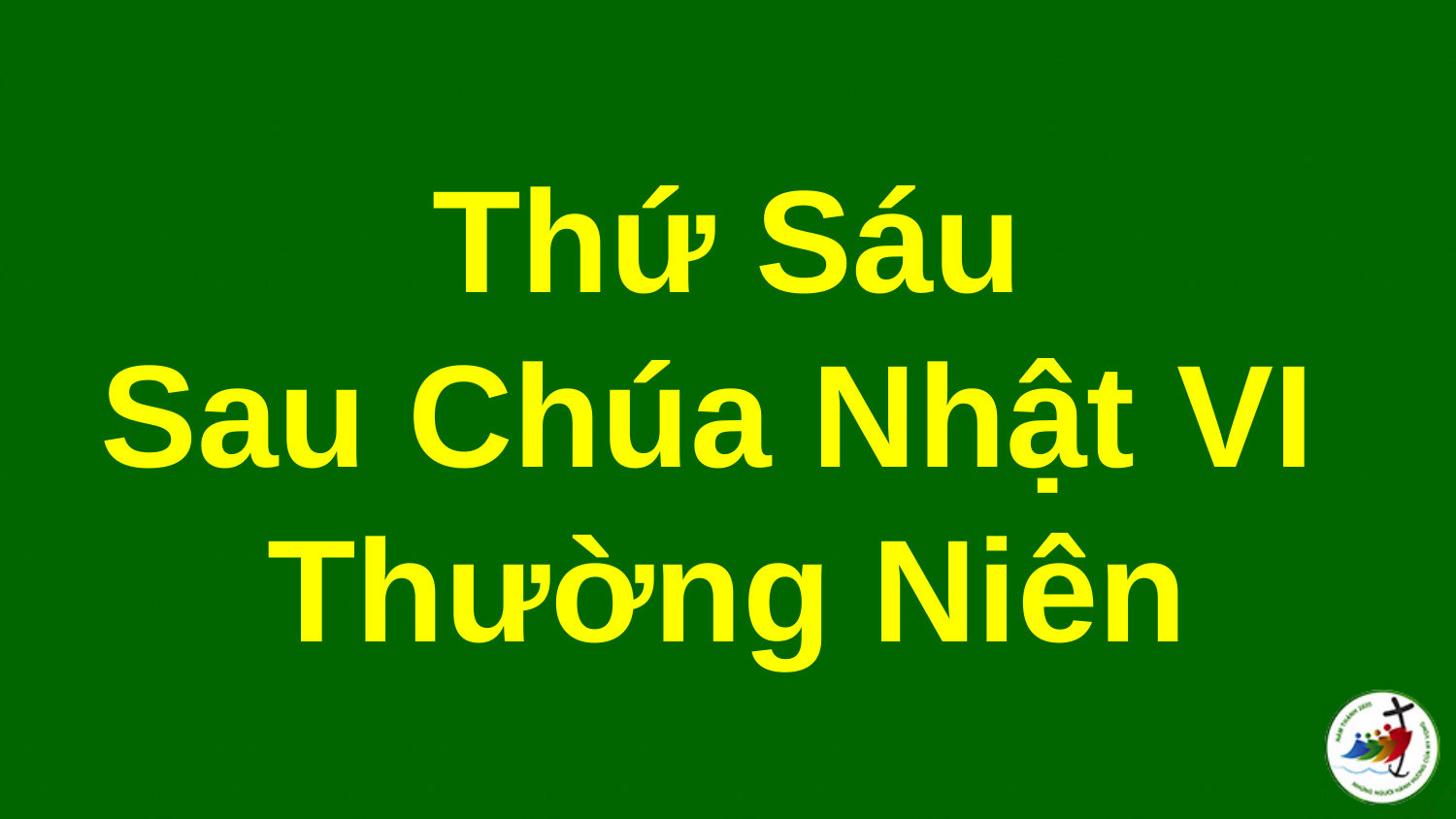

# Thứ Sáu Sau Chúa Nhật VI Thường Niên